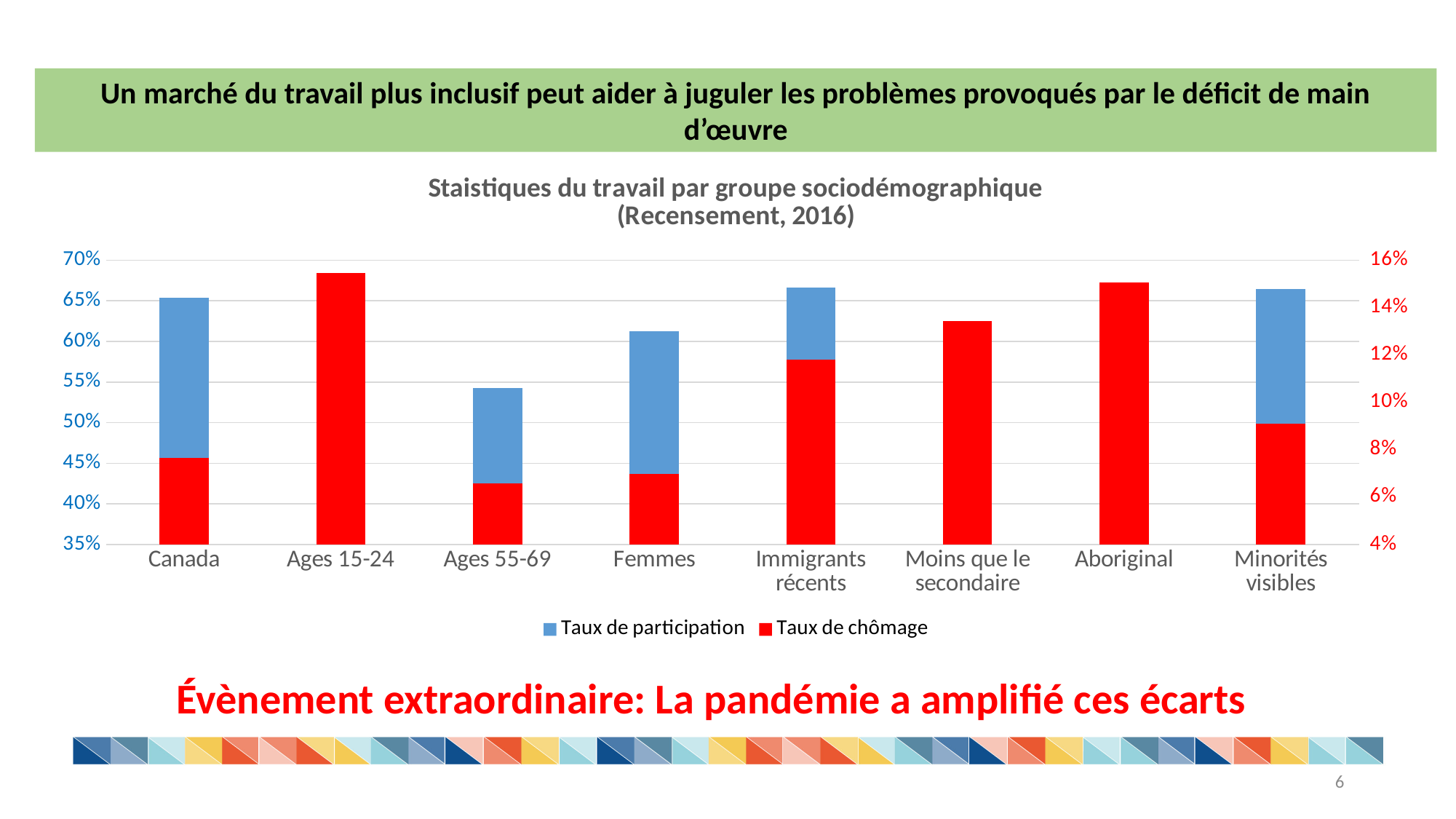

Un marché du travail plus inclusif peut aider à juguler les problèmes provoqués par le déficit de main d’œuvre

### Chart: Staistiques du travail par groupe sociodémographique
(Recensement, 2016)

| Category | Taux de participation | Taux de chômage |
|---|---|---|
| Canada | 0.653969 | 0.0764648 |
| Ages 15-24 | 0.6242139 | 0.1546404 |
| Ages 55-69 | 0.5429794 | 0.0657244 |
| Femmes | 0.6124221 | 0.069843 |
| Immigrants récents | 0.6658243 | 0.1180215 |
| Moins que le secondaire | 0.3846288 | 0.1343898 |
| Aboriginal | 0.617545 | 0.1504609 |
| Minorités visibles | 0.6647632 | 0.0909569 |
Évènement extraordinaire: La pandémie a amplifié ces écarts
6